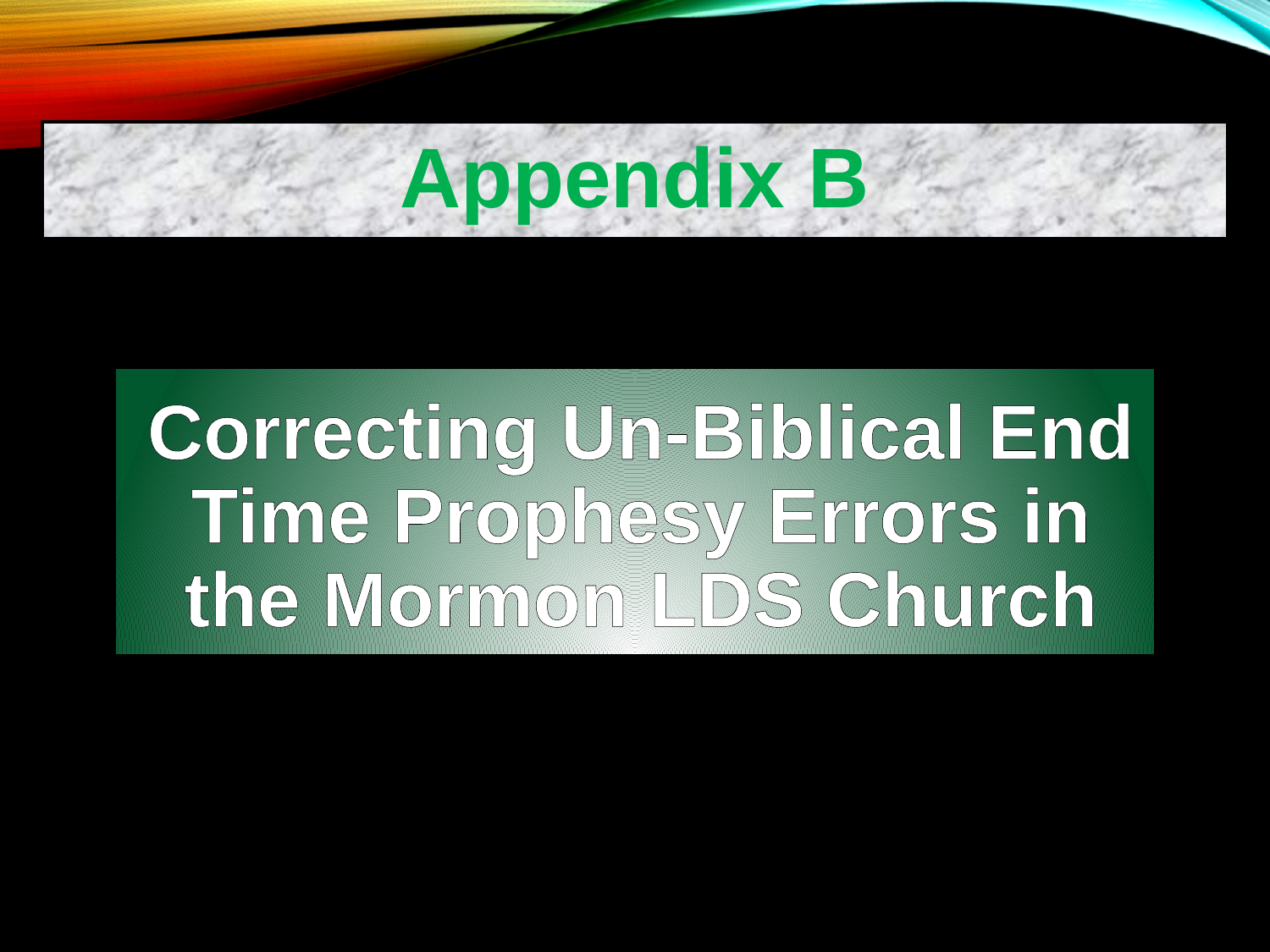

Appendix B
Correcting Un-Biblical End Time Prophesy Errors in the Mormon LDS Church